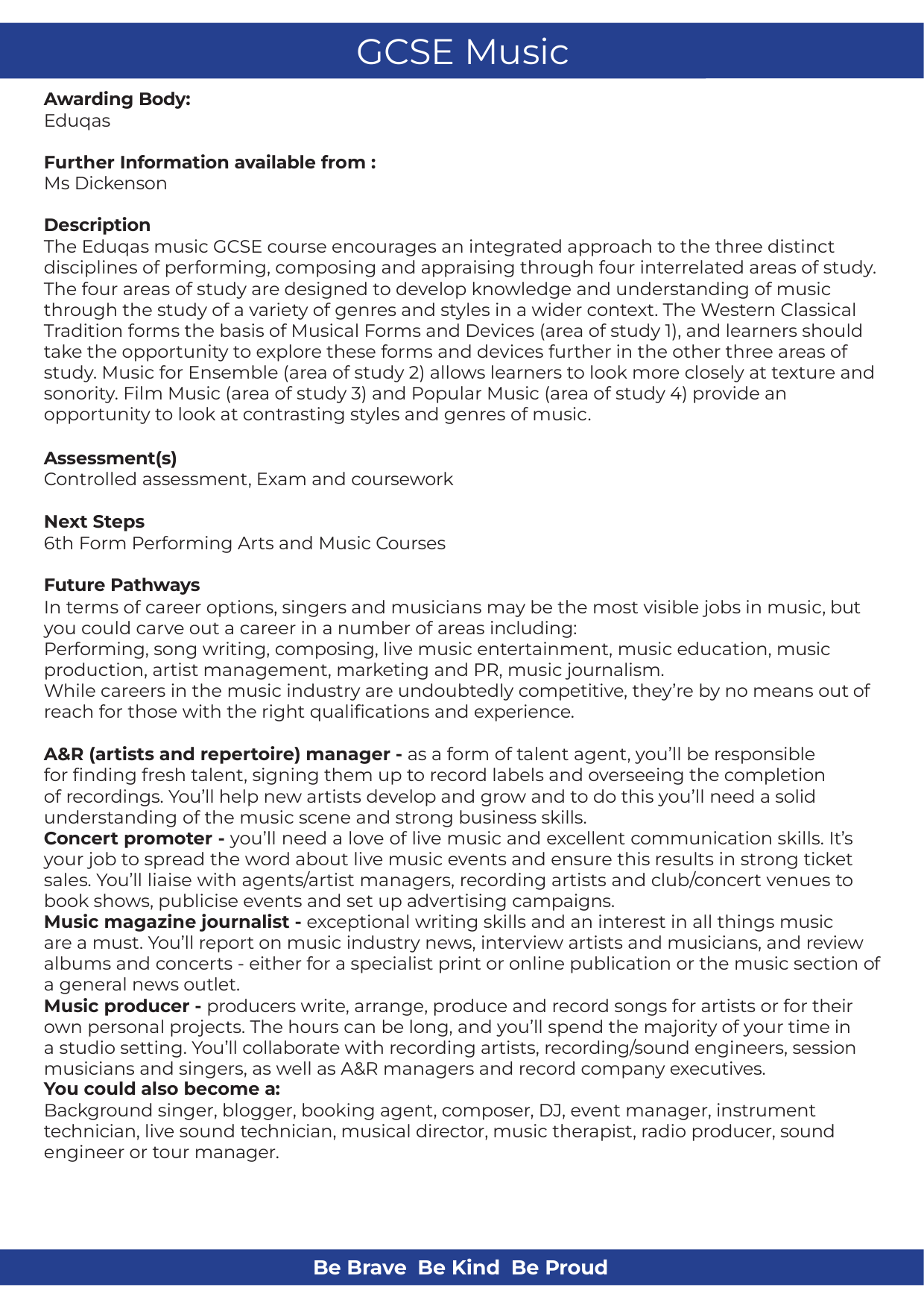

# GCSE Music
Awarding Body:
Eduqas
Further Information available from :
Ms Dickenson
Description
The Eduqas music GCSE course encourages an integrated approach to the three distinct disciplines of performing, composing and appraising through four interrelated areas of study. The four areas of study are designed to develop knowledge and understanding of music through the study of a variety of genres and styles in a wider context. The Western Classical Tradition forms the basis of Musical Forms and Devices (area of study 1), and learners should take the opportunity to explore these forms and devices further in the other three areas of study. Music for Ensemble (area of study 2) allows learners to look more closely at texture and sonority. Film Music (area of study 3) and Popular Music (area of study 4) provide an opportunity to look at contrasting styles and genres of music.

Assessment(s)
Controlled assessment, Exam and coursework

Next Steps
6th Form Performing Arts and Music Courses

Future Pathways
In terms of career options, singers and musicians may be the most visible jobs in music, but you could carve out a career in a number of areas including:
Performing, song writing, composing, live music entertainment, music education, music production, artist management, marketing and PR, music journalism.
While careers in the music industry are undoubtedly competitive, they’re by no means out of reach for those with the right qualifications and experience.
A&R (artists and repertoire) manager - as a form of talent agent, you’ll be responsible for finding fresh talent, signing them up to record labels and overseeing the completion of recordings. You’ll help new artists develop and grow and to do this you’ll need a solid understanding of the music scene and strong business skills.
Concert promoter - you’ll need a love of live music and excellent communication skills. It’s your job to spread the word about live music events and ensure this results in strong ticket sales. You’ll liaise with agents/artist managers, recording artists and club/concert venues to book shows, publicise events and set up advertising campaigns.
Music magazine journalist - exceptional writing skills and an interest in all things music are a must. You’ll report on music industry news, interview artists and musicians, and review
albums and concerts - either for a specialist print or online publication or the music section of a general news outlet.
Music producer - producers write, arrange, produce and record songs for artists or for their own personal projects. The hours can be long, and you’ll spend the majority of your time in a studio setting. You’ll collaborate with recording artists, recording/sound engineers, session musicians and singers, as well as A&R managers and record company executives.
You could also become a:
Background singer, blogger, booking agent, composer, DJ, event manager, instrument technician, live sound technician, musical director, music therapist, radio producer, sound engineer or tour manager.

Be Brave Be Kind Be Proud